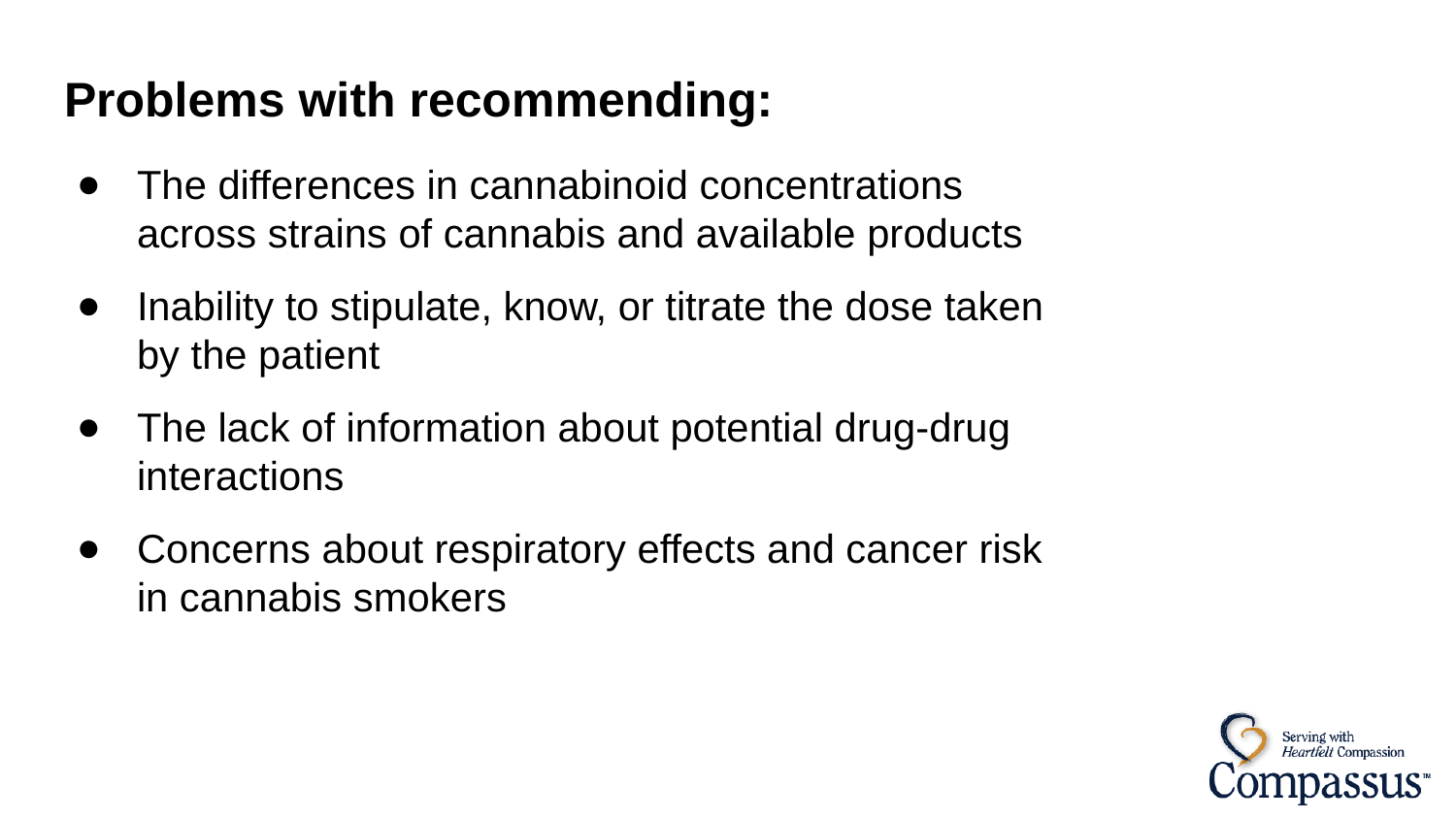

Problems with recommending:
The differences in cannabinoid concentrations across strains of cannabis and available products
Inability to stipulate, know, or titrate the dose taken by the patient
The lack of information about potential drug-drug interactions
Concerns about respiratory effects and cancer risk in cannabis smokers